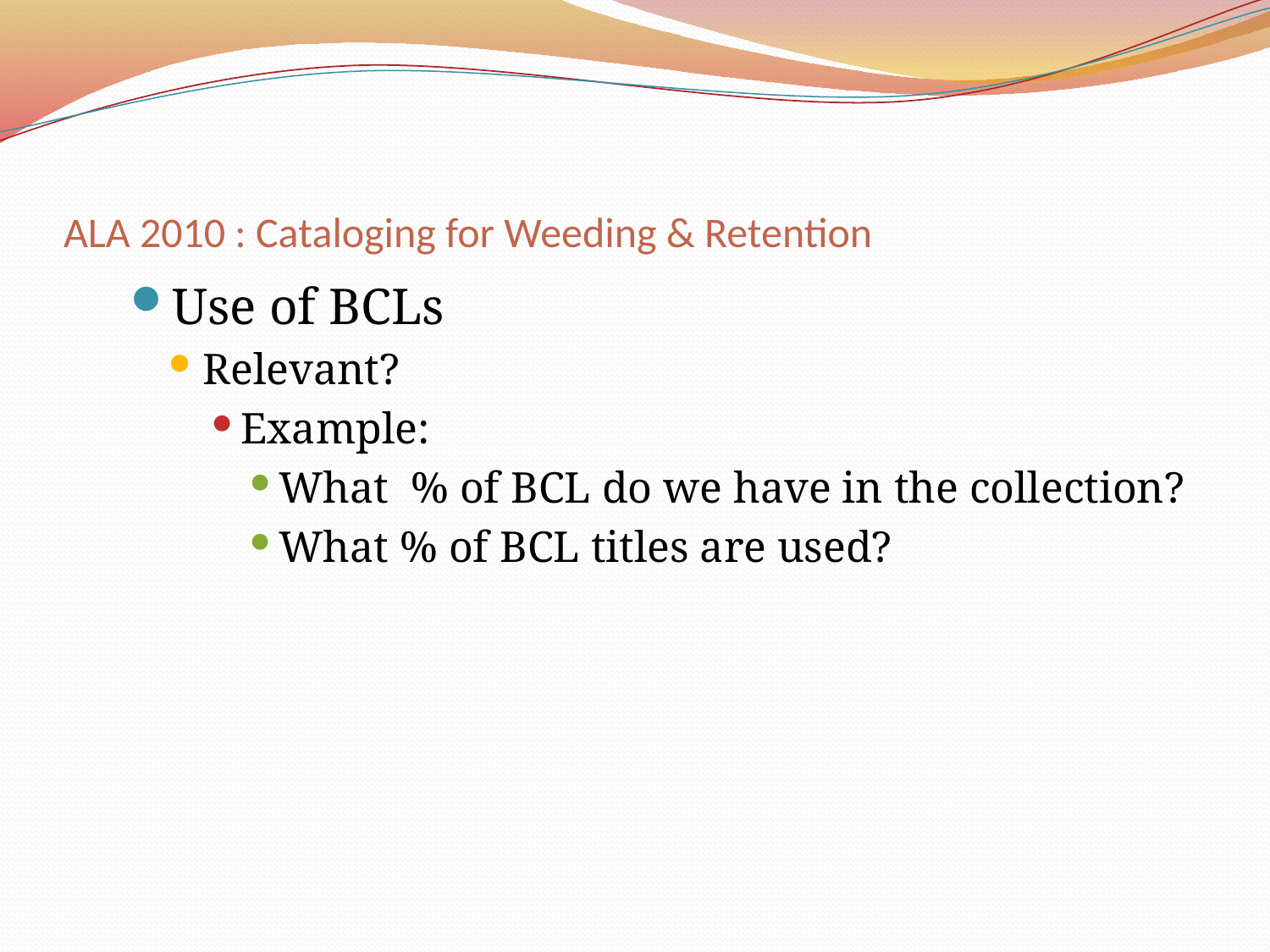

# ALA 2010 : Cataloging for Weeding & Retention
Use of BCLs
Relevant?
Example:
What  % of BCL do we have in the collection?
What % of BCL titles are used?